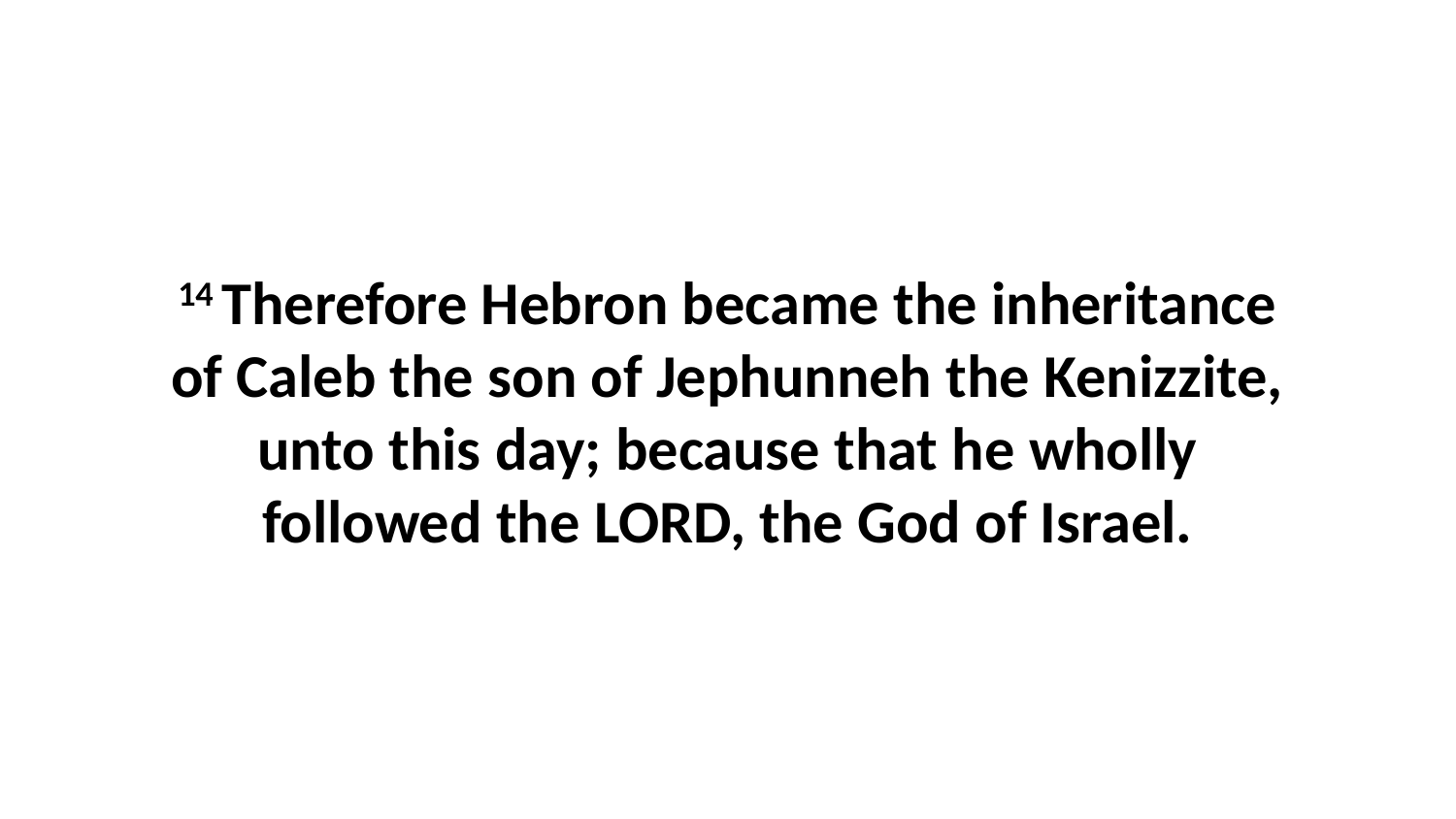

14 Therefore Hebron became the inheritance of Caleb the son of Jephunneh the Kenizzite, unto this day; because that he wholly followed the LORD, the God of Israel.